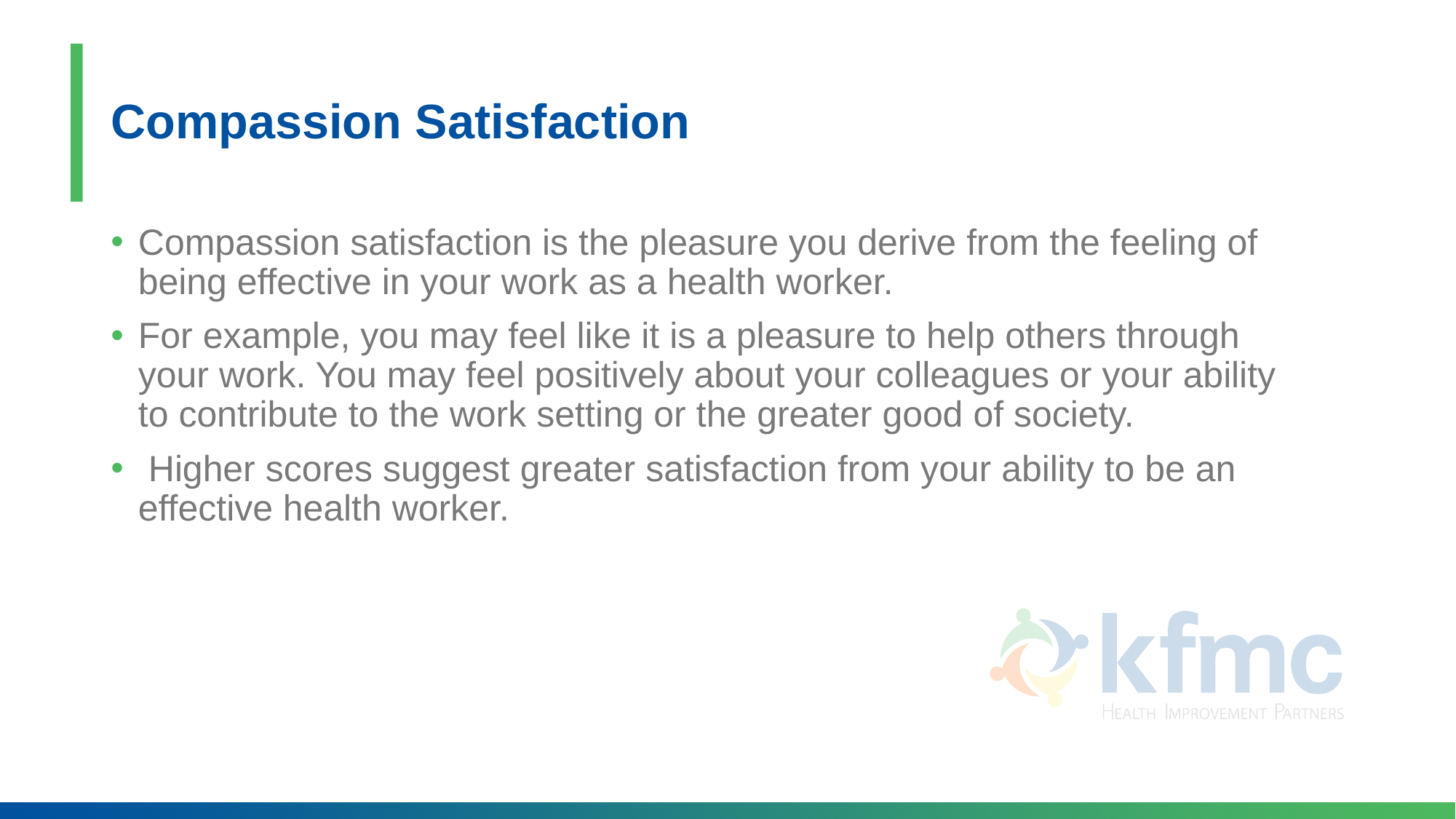

# Compassion Satisfaction
Compassion satisfaction is the pleasure you derive from the feeling of being effective in your work as a health worker.
For example, you may feel like it is a pleasure to help others through your work. You may feel positively about your colleagues or your ability to contribute to the work setting or the greater good of society.
 Higher scores suggest greater satisfaction from your ability to be an effective health worker.